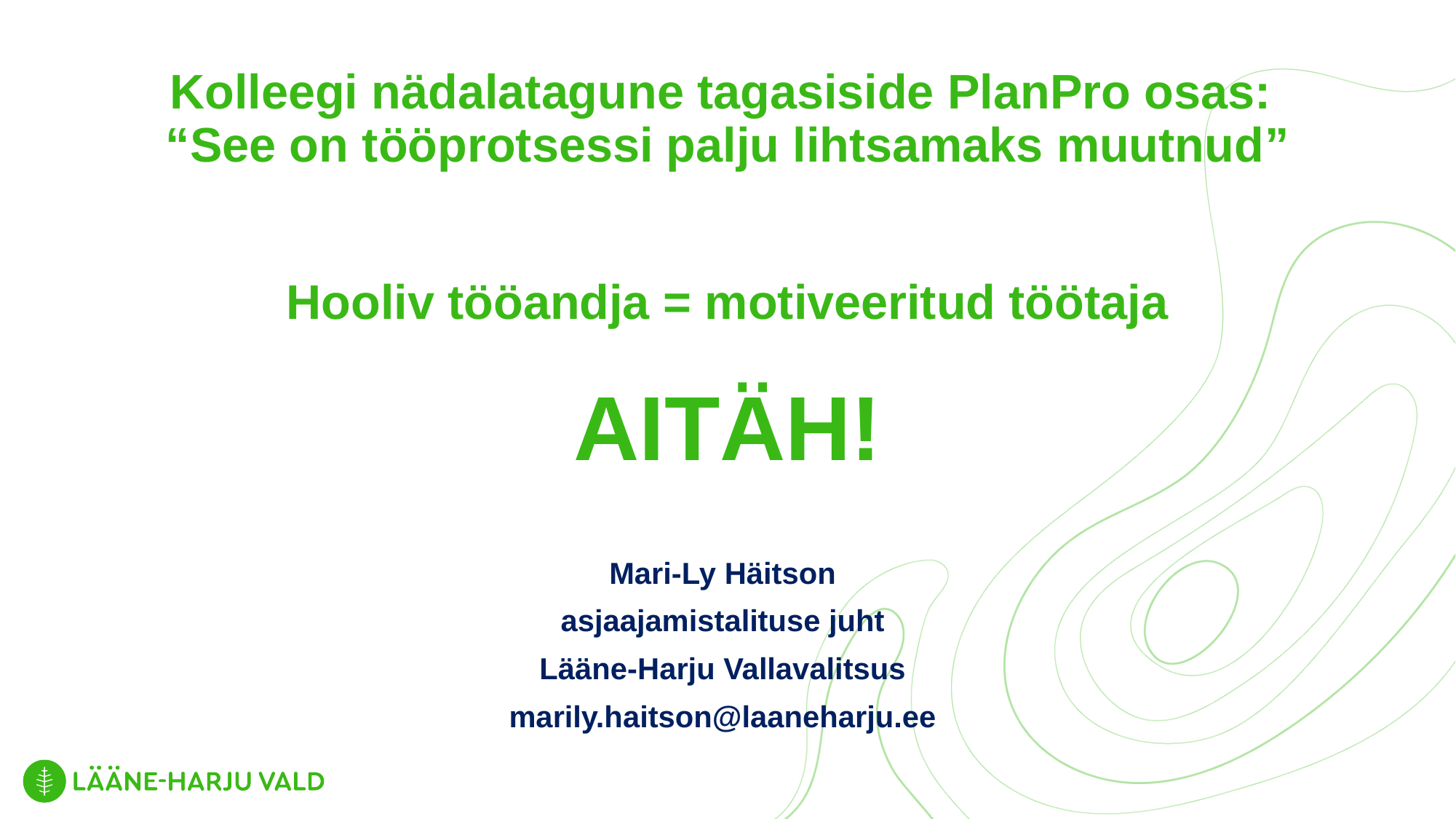

# Kolleegi nädalatagune tagasiside PlanPro osas: “See on tööprotsessi palju lihtsamaks muutnud” Hooliv tööandja = motiveeritud töötaja AITÄH!
Mari-Ly Häitson
asjaajamistalituse juht
Lääne-Harju Vallavalitsus
marily.haitson@laaneharju.ee